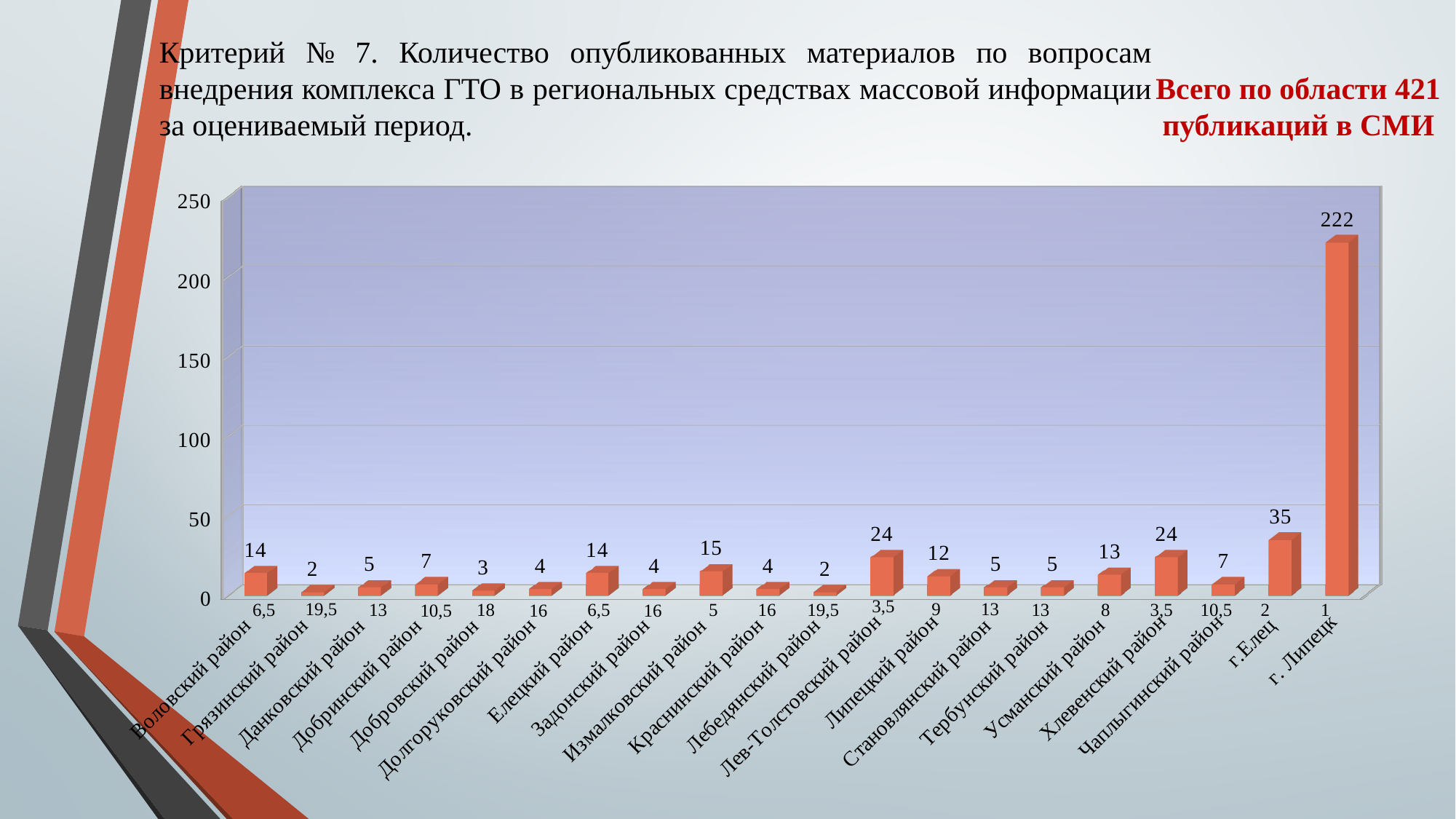

Критерий № 7. Количество опубликованных материалов по вопросам внедрения комплекса ГТО в региональных средствах массовой информации за оцениваемый период.
Всего по области 421 публикаций в СМИ

[unsupported chart]

3,5
13
19,5
9
1
10,5
3,5
8
19,5
6,5
13
6,5
18
5
16
13
2
10,5
16
16